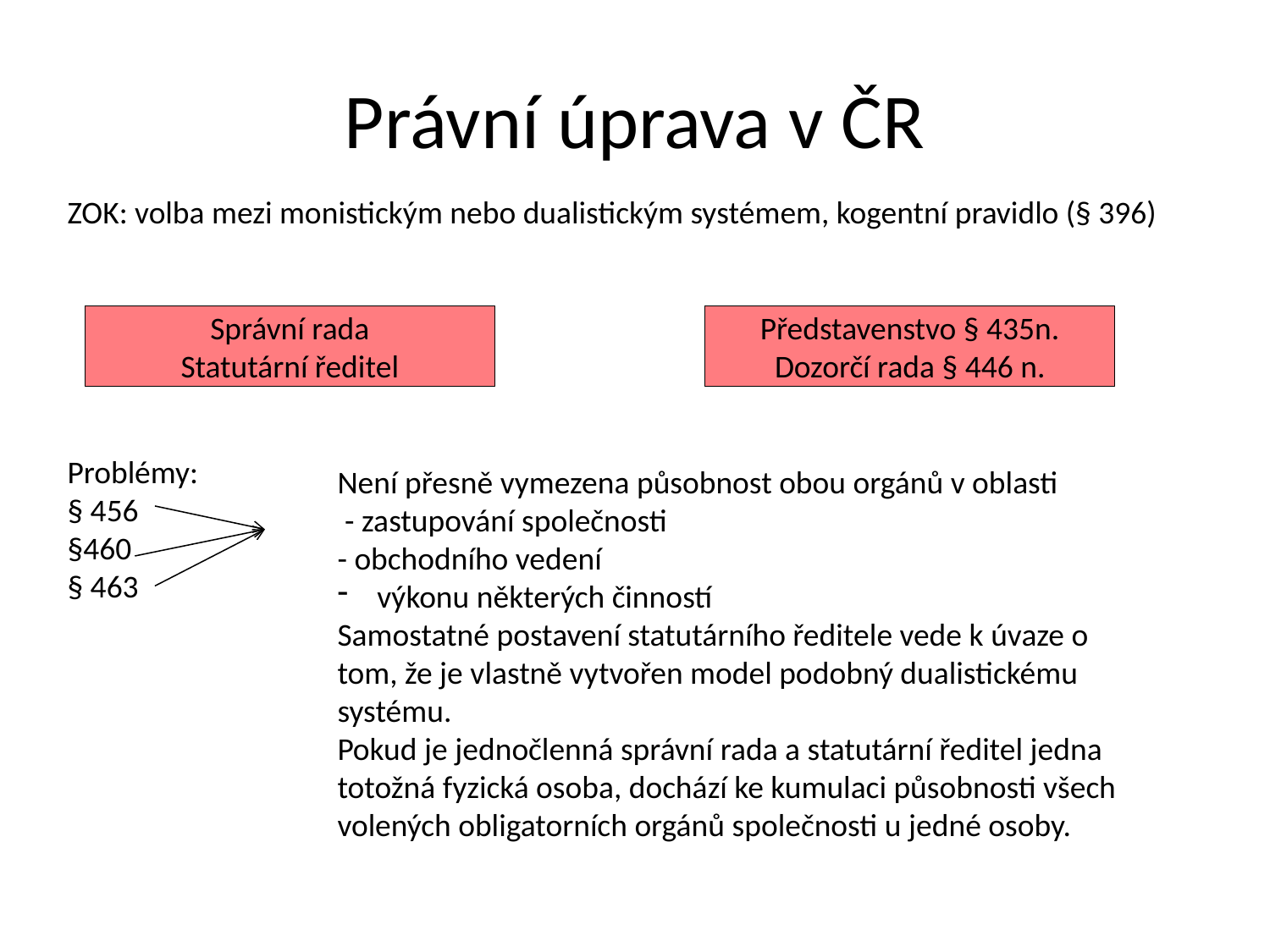

# Právní úprava v ČR
ZOK: volba mezi monistickým nebo dualistickým systémem, kogentní pravidlo (§ 396)
Správní rada
Statutární ředitel
Představenstvo § 435n.
Dozorčí rada § 446 n.
Problémy:
§ 456
§460
§ 463
Není přesně vymezena působnost obou orgánů v oblasti
 - zastupování společnosti
- obchodního vedení
výkonu některých činností
Samostatné postavení statutárního ředitele vede k úvaze o tom, že je vlastně vytvořen model podobný dualistickému systému.
Pokud je jednočlenná správní rada a statutární ředitel jedna totožná fyzická osoba, dochází ke kumulaci působnosti všech volených obligatorních orgánů společnosti u jedné osoby.